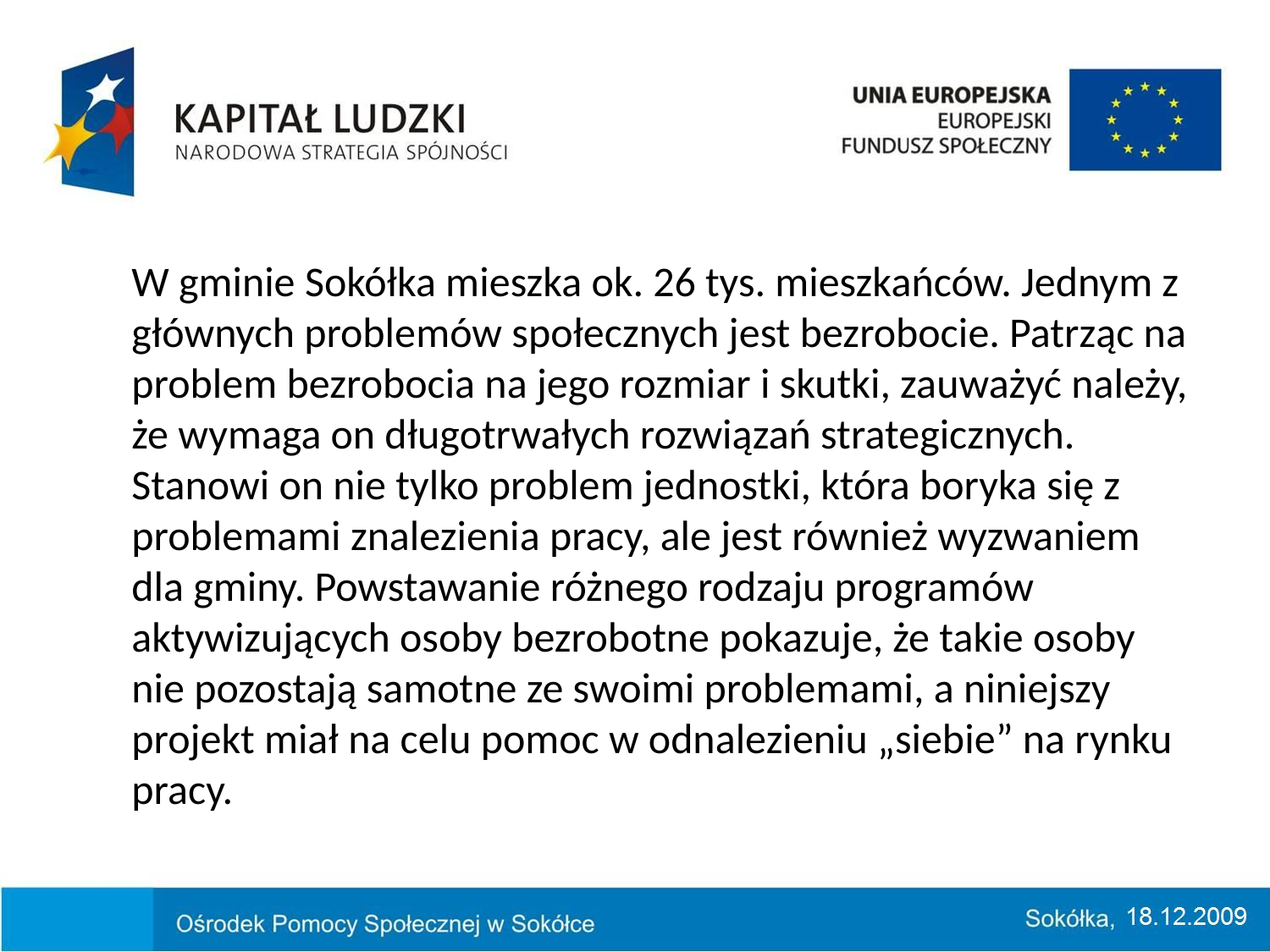

W gminie Sokółka mieszka ok. 26 tys. mieszkańców. Jednym z głównych problemów społecznych jest bezrobocie. Patrząc na problem bezrobocia na jego rozmiar i skutki, zauważyć należy, że wymaga on długotrwałych rozwiązań strategicznych. Stanowi on nie tylko problem jednostki, która boryka się z problemami znalezienia pracy, ale jest również wyzwaniem dla gminy. Powstawanie różnego rodzaju programów aktywizujących osoby bezrobotne pokazuje, że takie osoby nie pozostają samotne ze swoimi problemami, a niniejszy projekt miał na celu pomoc w odnalezieniu „siebie” na rynku pracy.